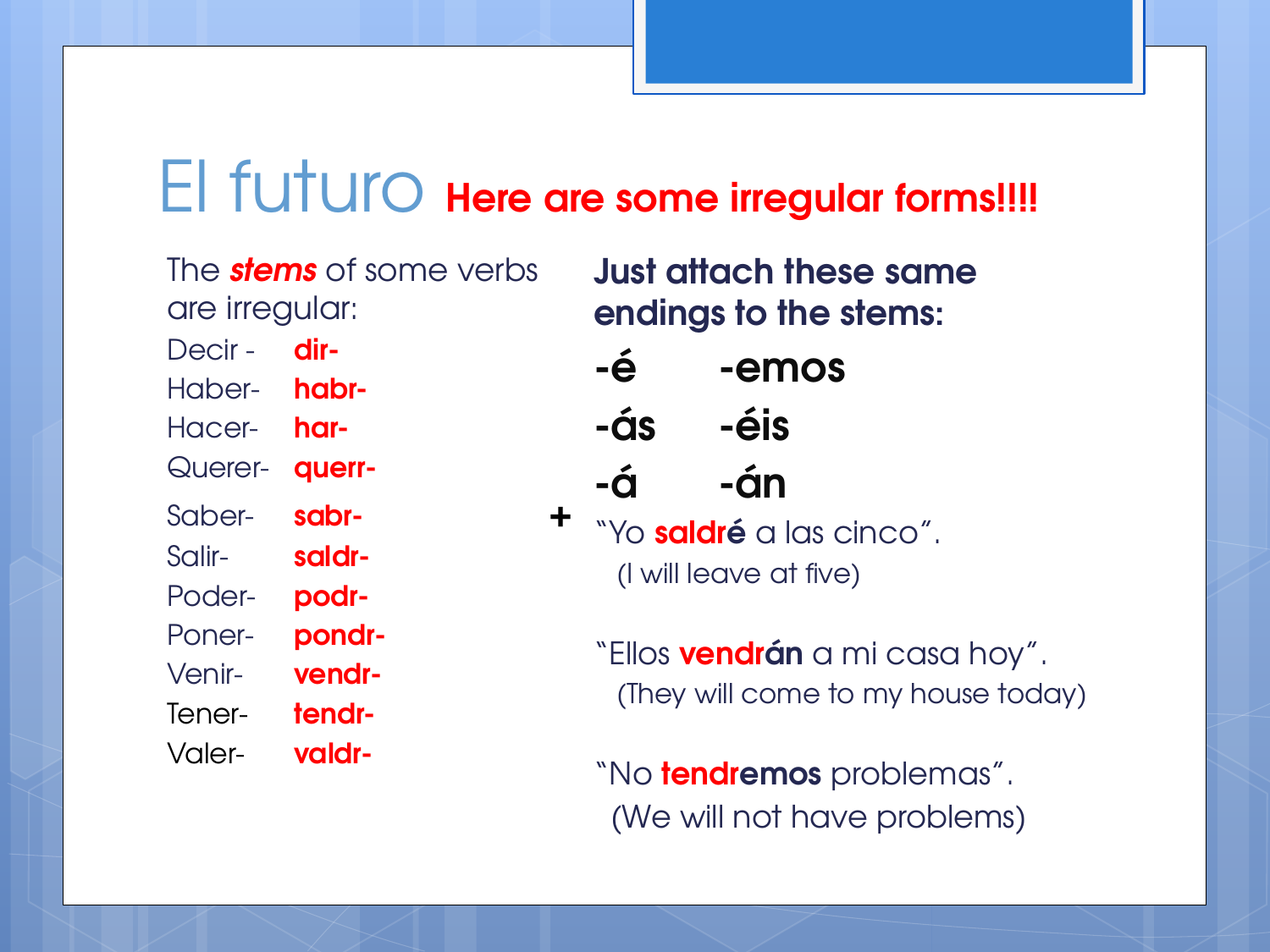

# El futuro Here are some irregular forms!!!!
The stems of some verbs are irregular:
Decir - 	dir-
Haber-	habr-
Hacer- 	har-
Querer- 	querr-
Saber- 	sabr-		+
Salir- 	saldr-
Poder- 	podr-
Poner- 	pondr-
Venir- 	vendr-
Tener-	tendr-
Valer- 	valdr-
Just attach these same endings to the stems:
-é	-emos
-ás	-éis
-á	-án
“Yo saldré a las cinco”.
   (I will leave at five)

“Ellos vendrán a mi casa hoy”.
   (They will come to my house today)

“No tendremos problemas”.
  (We will not have problems)